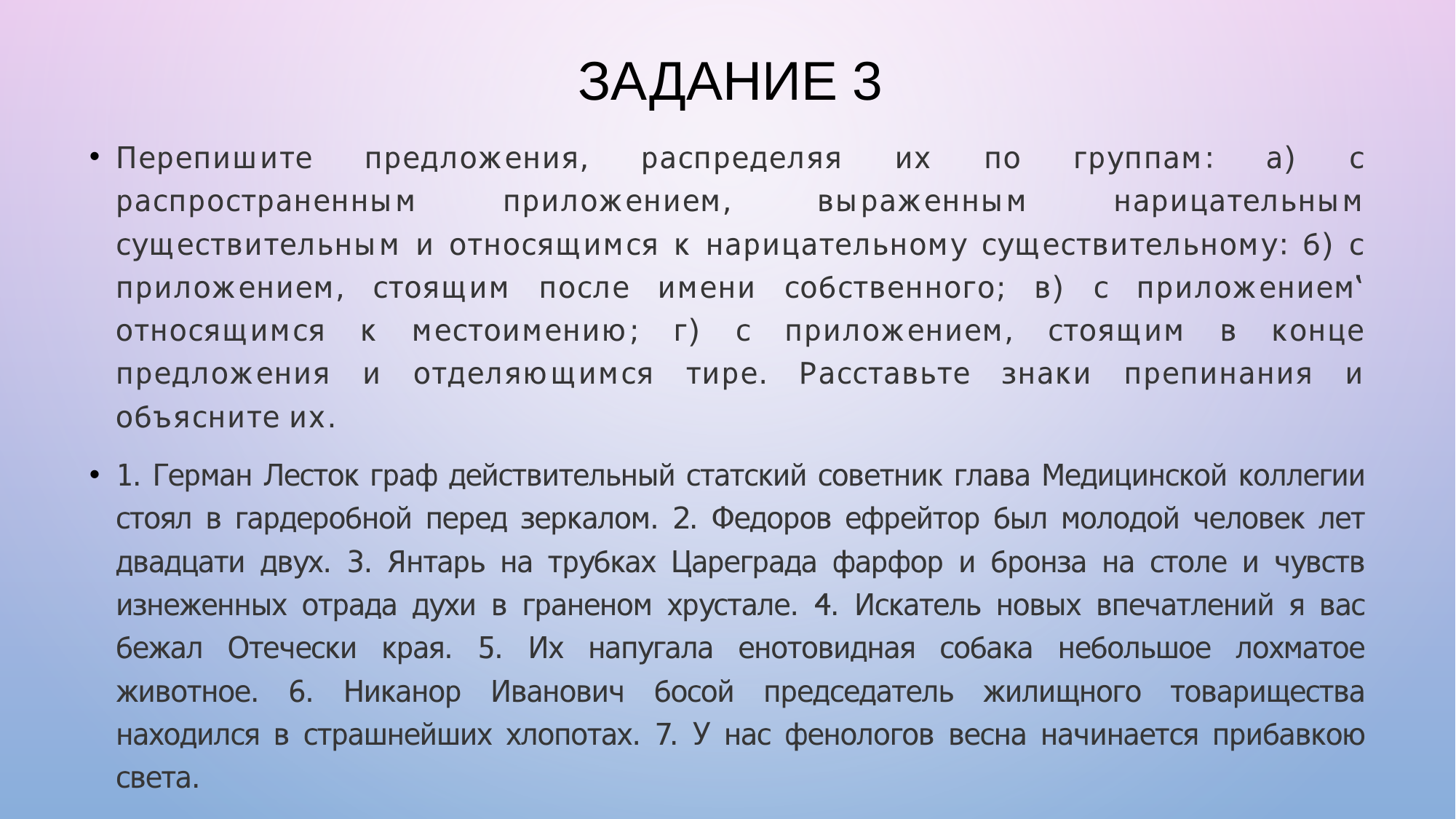

# Задание 3
Перепишите предложения, распределяя их по группам: а) с распространенным приложением, выраженным нарицательным существительным и относящимся к нарицательному существительному: б) с приложением, стоящим после имени собственного; в) с приложением‘ относящимся к местоимению; г) с приложением, стоящим в конце предложения и отделяющимся тире. Расставьте знаки препинания и объясните их.
1. Герман Лесток граф действительный статский советник глава Медицинской коллегии стоял в гардеробной перед зеркалом. 2. Федоров ефрейтор был молодой человек лет двадцати двух. 3. Янтарь на трубках Цареграда фарфор и бронза на столе и чувств изнеженных отрада духи в граненом хрустале. 4. Искатель новых впечатлений я вас бежал Отечески края. 5. Их напугала енотовидная собака небольшое лохматое животное. 6. Никанор Иванович босой председатель жилищного товарищества находился в страшнейших хлопотах. 7. У нас фенологов весна начинается прибавкою света.